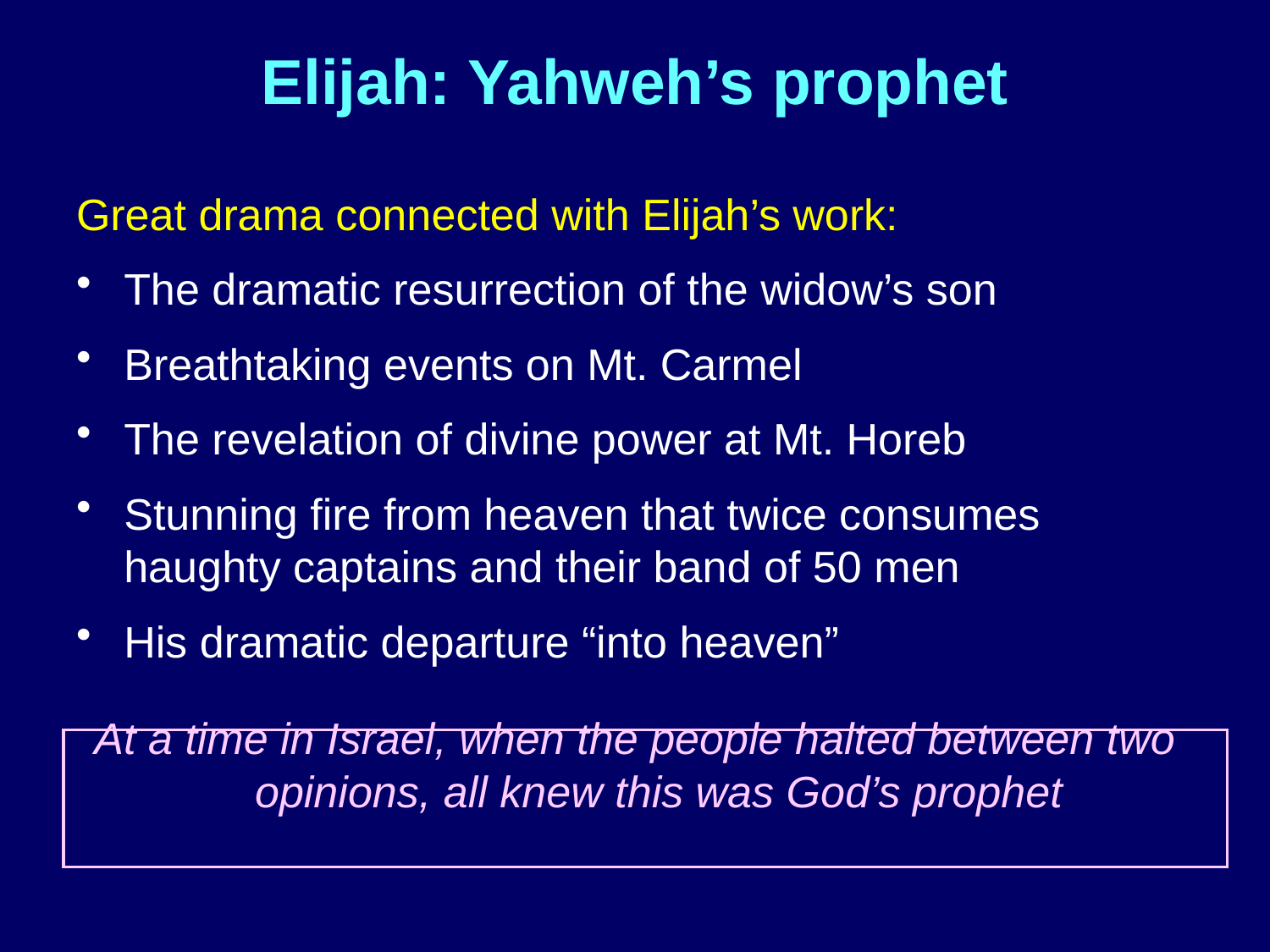

# Elijah: Yahweh’s prophet
Great drama connected with Elijah’s work:
The dramatic resurrection of the widow’s son
Breathtaking events on Mt. Carmel
The revelation of divine power at Mt. Horeb
Stunning fire from heaven that twice consumes haughty captains and their band of 50 men
His dramatic departure “into heaven”
At a time in Israel, when the people halted between two opinions, all knew this was God’s prophet